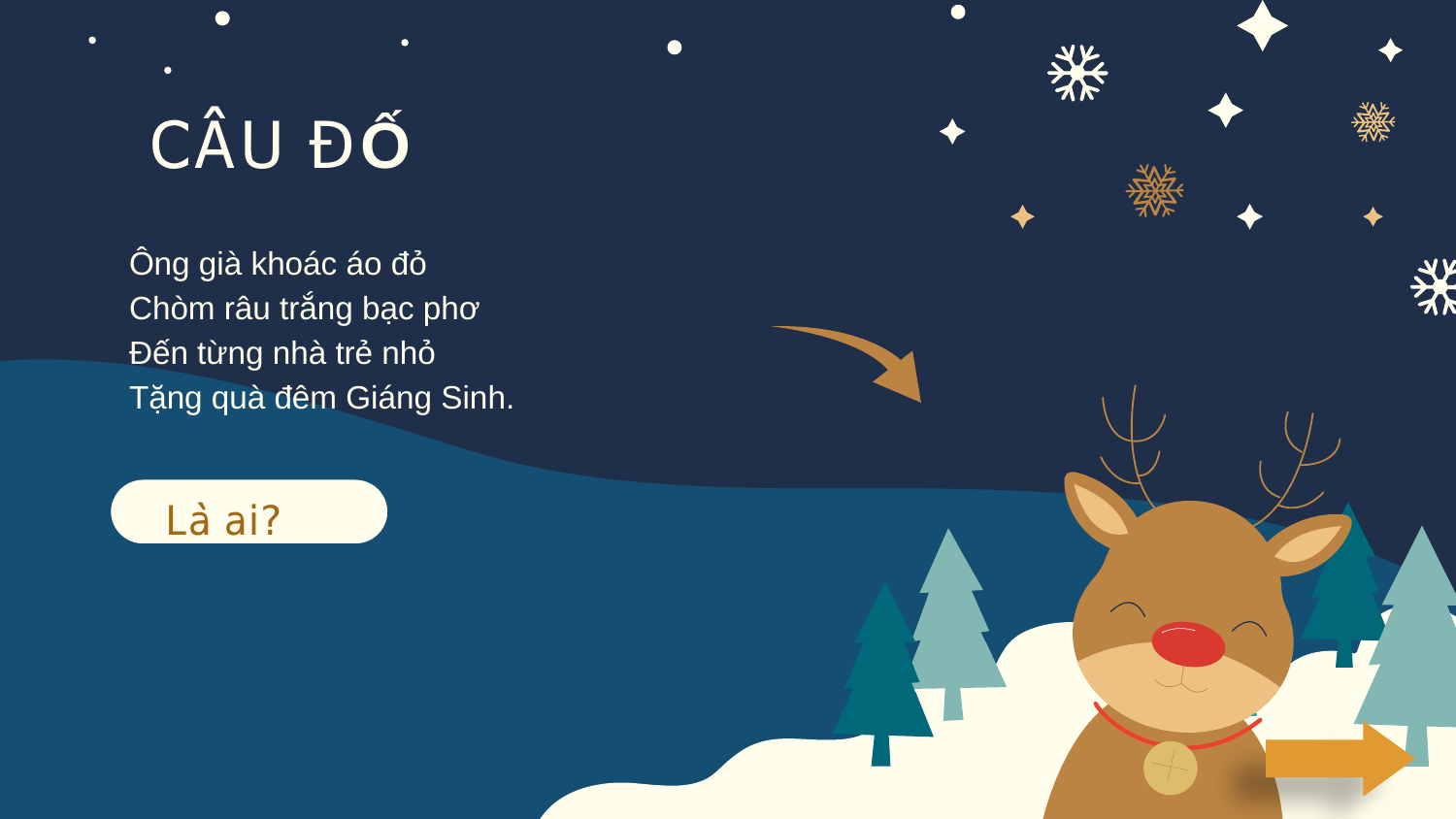

# CÂU ĐỐ
Ông già khoác áo đỏ
Chòm râu trắng bạc phơ
Đến từng nhà trẻ nhỏ
Tặng quà đêm Giáng Sinh.

Là ai?

H
I
M
C
N
E
Y